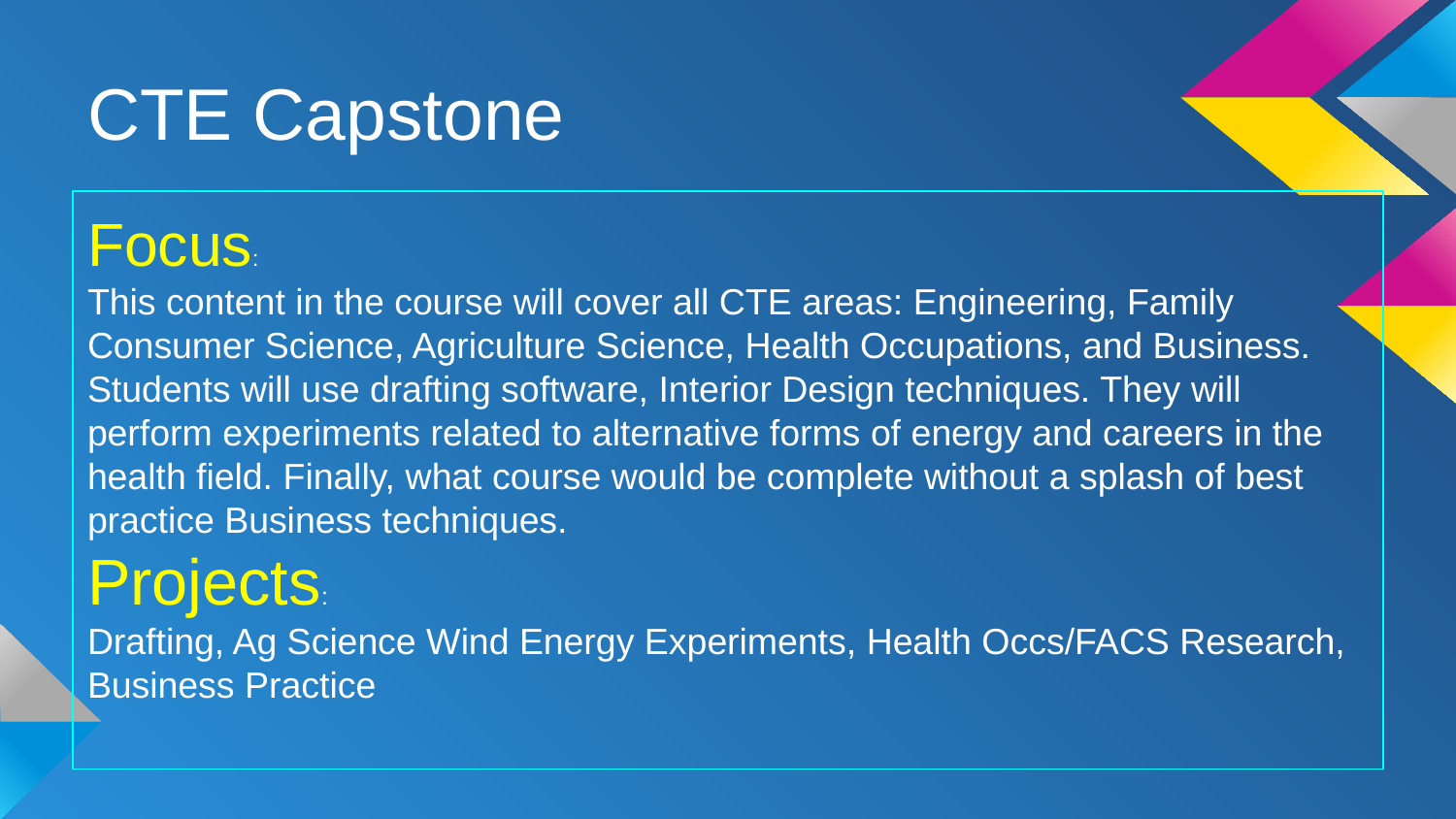

# CTE Capstone
Focus:
This content in the course will cover all CTE areas: Engineering, Family Consumer Science, Agriculture Science, Health Occupations, and Business. Students will use drafting software, Interior Design techniques. They will perform experiments related to alternative forms of energy and careers in the health field. Finally, what course would be complete without a splash of best practice Business techniques.
Projects:
Drafting, Ag Science Wind Energy Experiments, Health Occs/FACS Research, Business Practice